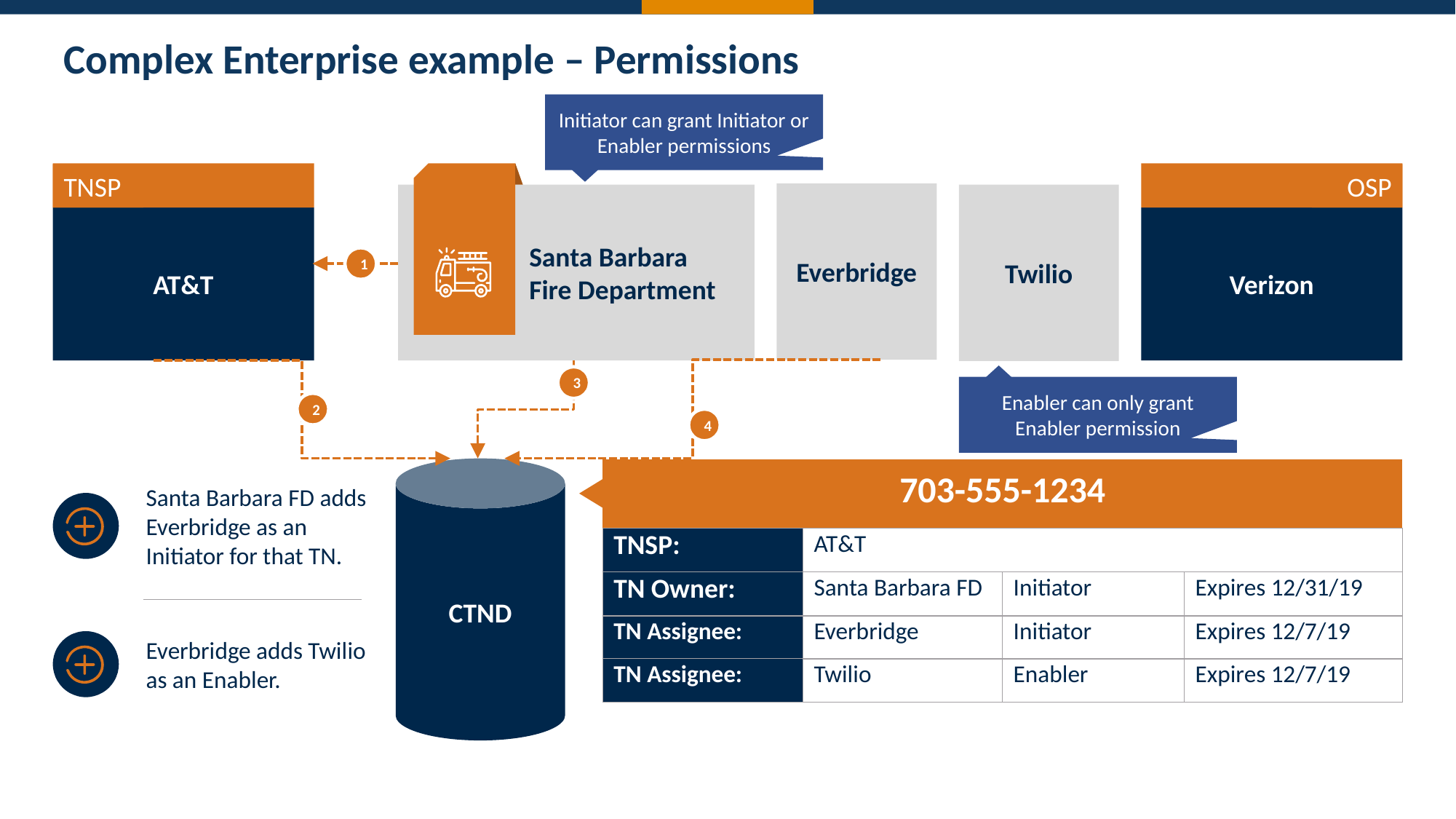

# Complex Enterprise example – Permissions
Initiator can grant Initiator or Enabler permissions

TNSP

Santa Barbara
Fire Department

OSP
Everbridge
Twilio
Verizon
AT&T
1
4
2
3

Enabler can only grant Enabler permission
CTND
| 703-555-1234 |
| --- |
Santa Barbara FD adds Everbridge as an Initiator for that TN.

| TNSP: | AT&T |  |  |
| --- | --- | --- | --- |
| TN Owner: | Santa Barbara FD | Initiator | Expires 12/31/19 |
Everbridge adds Twilio as an Enabler.

| TN Assignee: | Everbridge | Initiator | Expires 12/7/19 |
| --- | --- | --- | --- |
| TN Assignee: | Twilio | Enabler | Expires 12/7/19 |
| --- | --- | --- | --- |